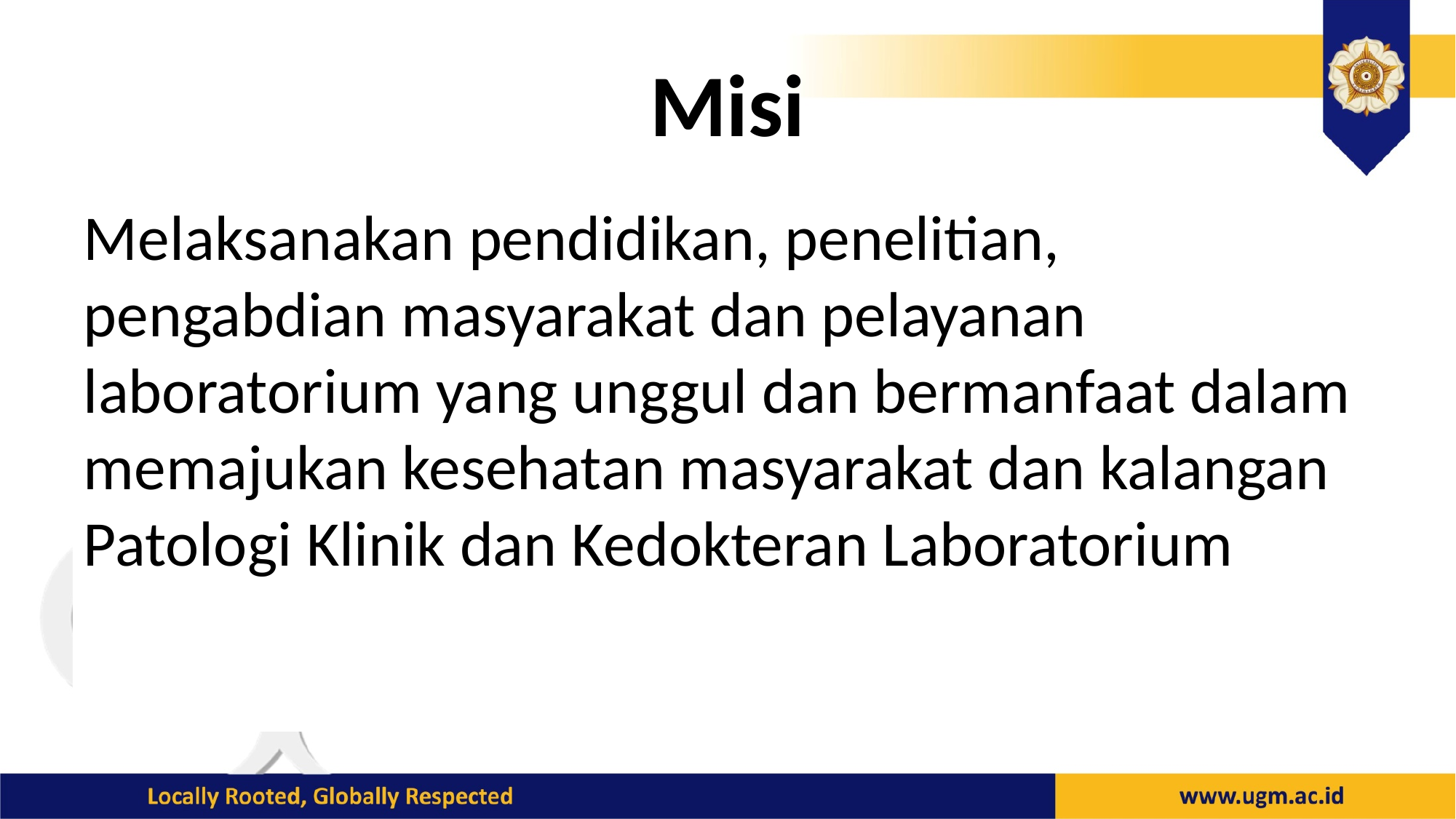

# Misi
Melaksanakan pendidikan, penelitian, pengabdian masyarakat dan pelayanan laboratorium yang unggul dan bermanfaat dalam memajukan kesehatan masyarakat dan kalangan Patologi Klinik dan Kedokteran Laboratorium